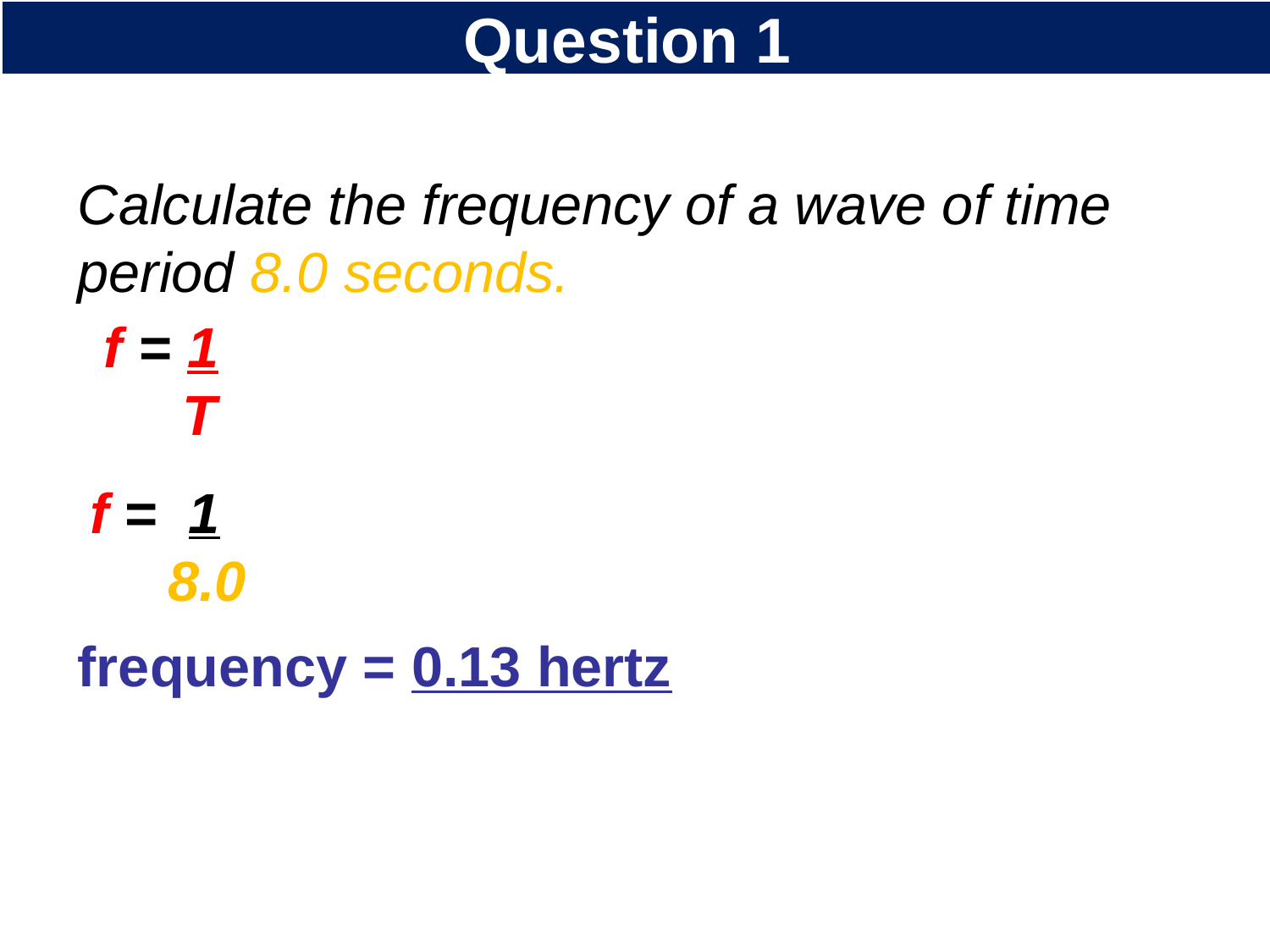

# Question 1
Calculate the frequency of a wave of time period 8.0 seconds.

frequency = 0.13 hertz

f = 1
     T
f =  1
     8.0